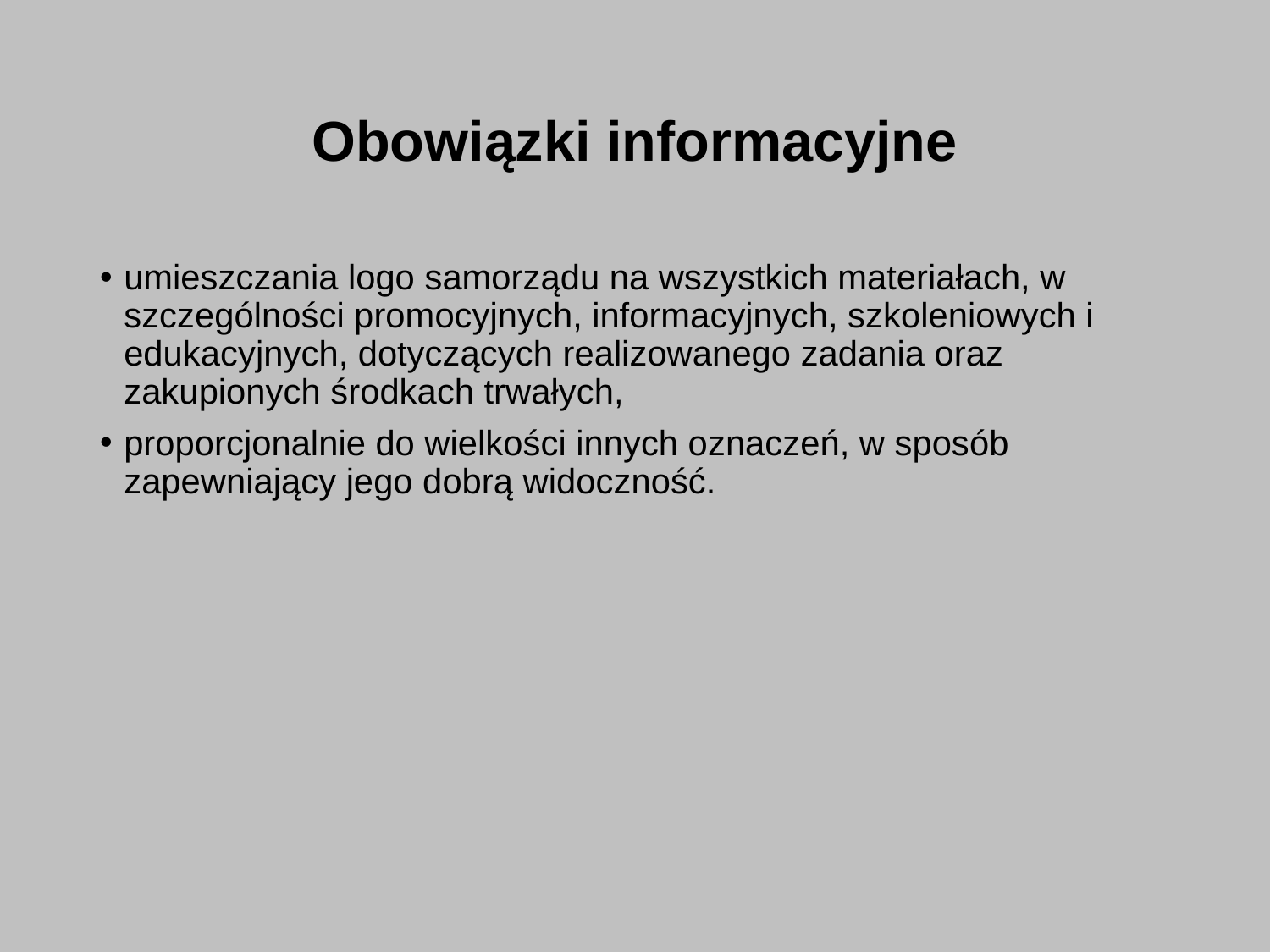

# Obowiązki informacyjne
umieszczania logo samorządu na wszystkich materiałach, w szczególności promocyjnych, informacyjnych, szkoleniowych i edukacyjnych, dotyczących realizowanego zadania oraz zakupionych środkach trwałych,
proporcjonalnie do wielkości innych oznaczeń, w sposób  zapewniający jego dobrą widoczność.